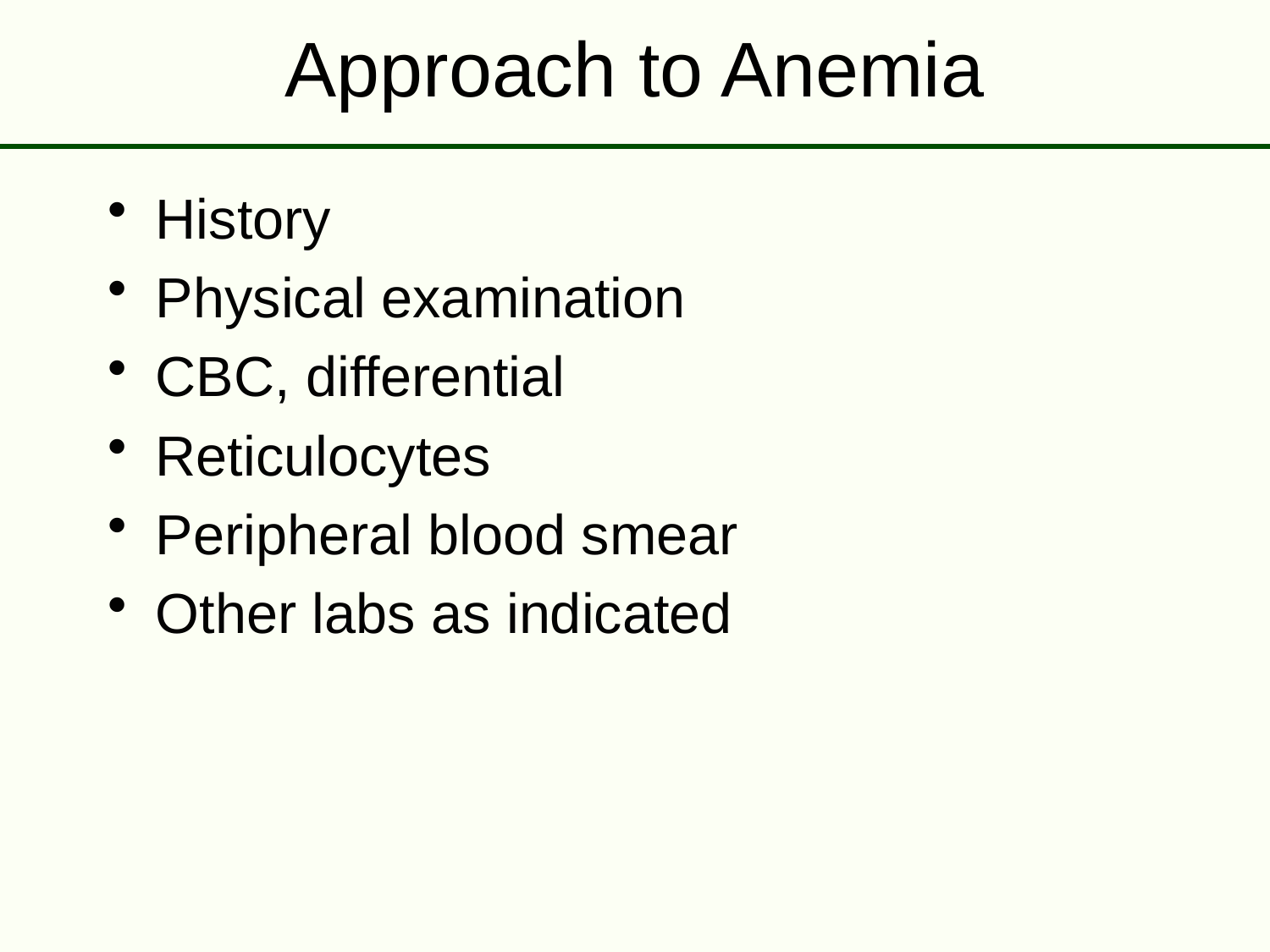

# Approach to Anemia
History
Physical examination
CBC, differential
Reticulocytes
Peripheral blood smear
Other labs as indicated